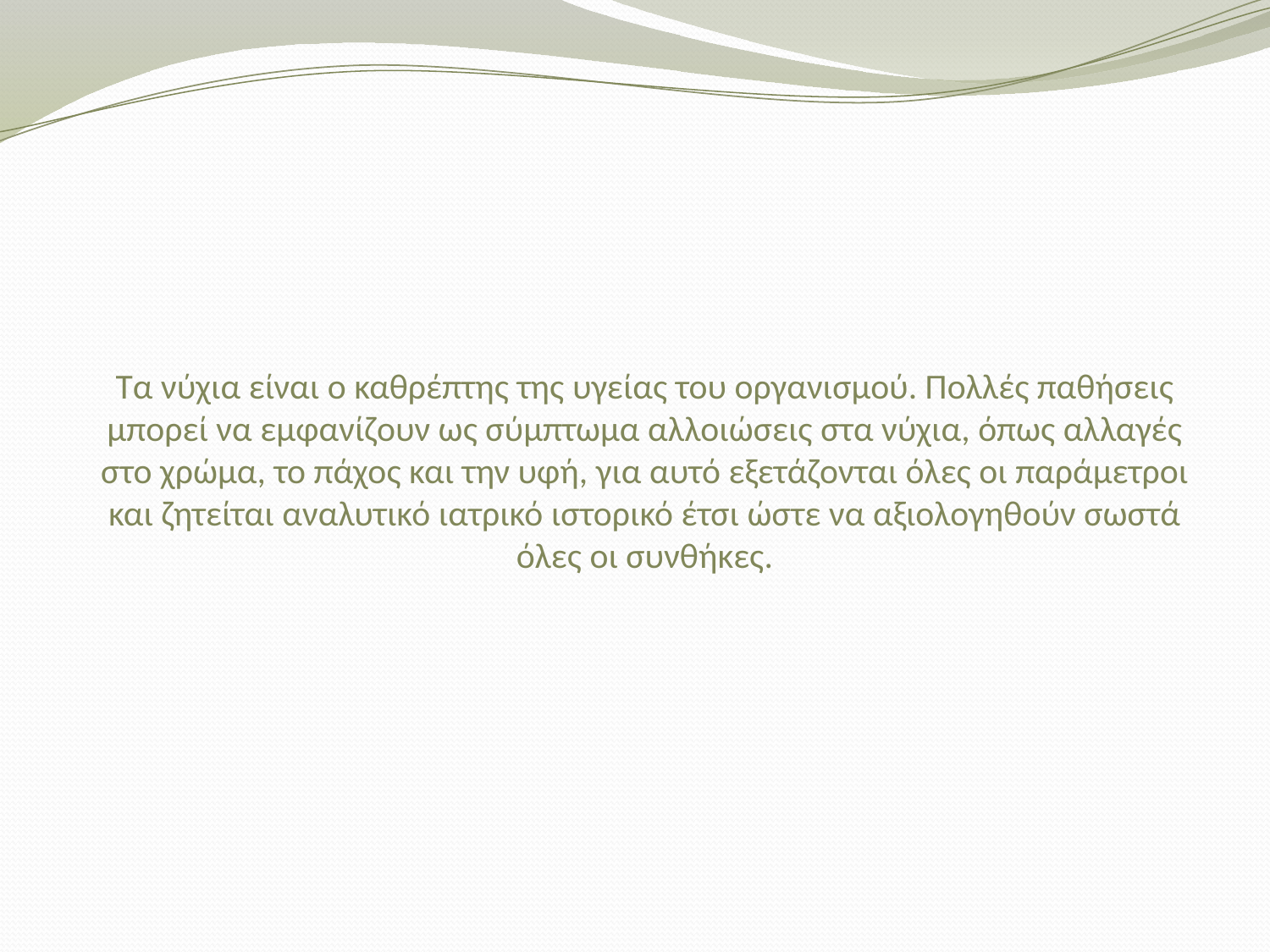

Τα νύχια είναι ο καθρέπτης της υγείας του οργανισμού. Πολλές παθήσεις μπορεί να εμφανίζουν ως σύμπτωμα αλλοιώσεις στα νύχια, όπως αλλαγές στο χρώμα, το πάχος και την υφή, για αυτό εξετάζονται όλες οι παράμετροι και ζητείται αναλυτικό ιατρικό ιστορικό έτσι ώστε να αξιολογηθούν σωστά όλες οι συνθήκες.